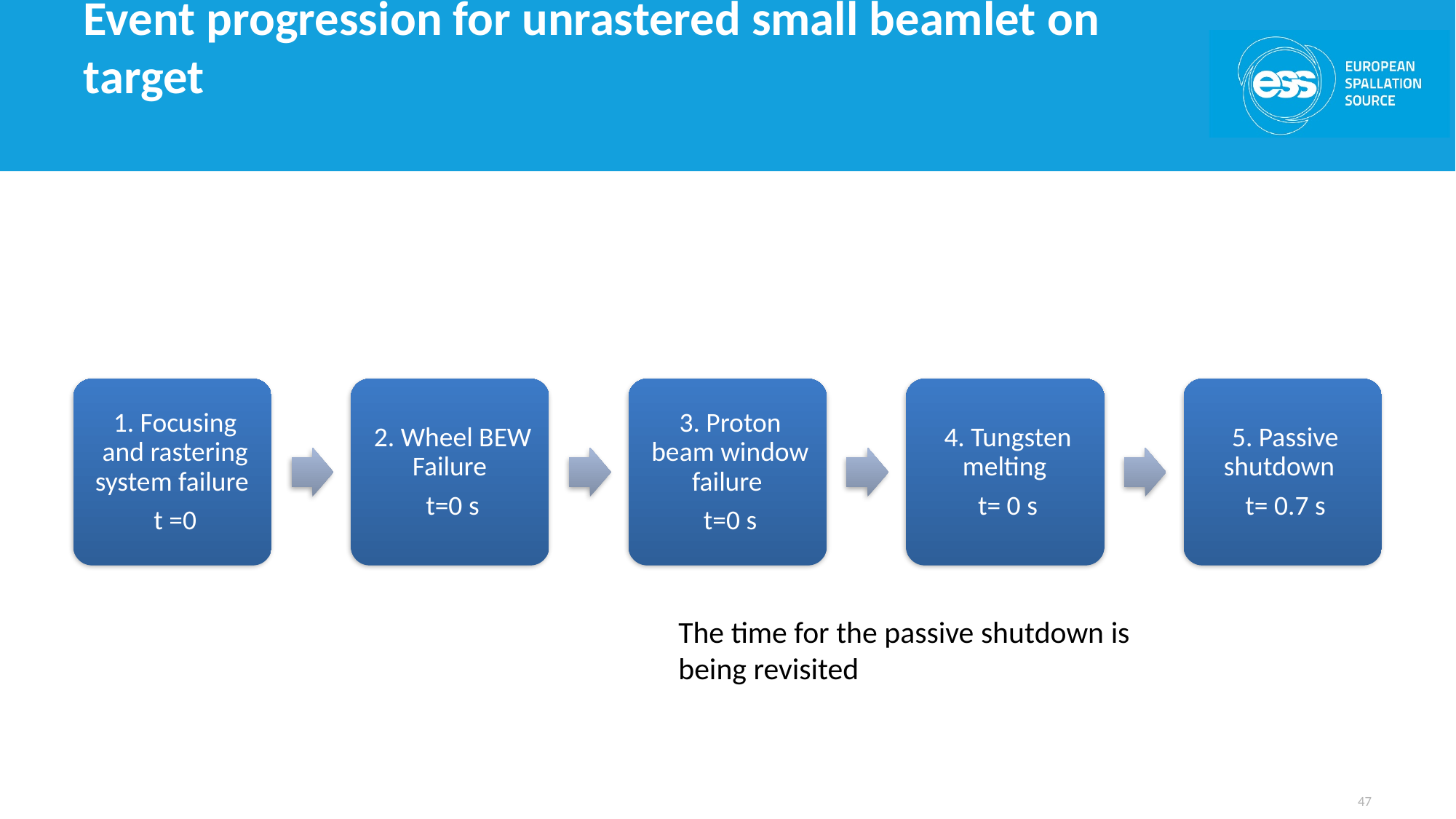

# Event progression for unrastered small beamlet on target

1. Focusing and rastering system failure
t =0

2. Wheel BEW
Failure
t=0 s

3. Proton beam window failure
t=0 s

4. Tungsten melting
t= 0 s

5. Passive shutdown
t= 0.7 s
The time for the passive shutdown is being revisited
47